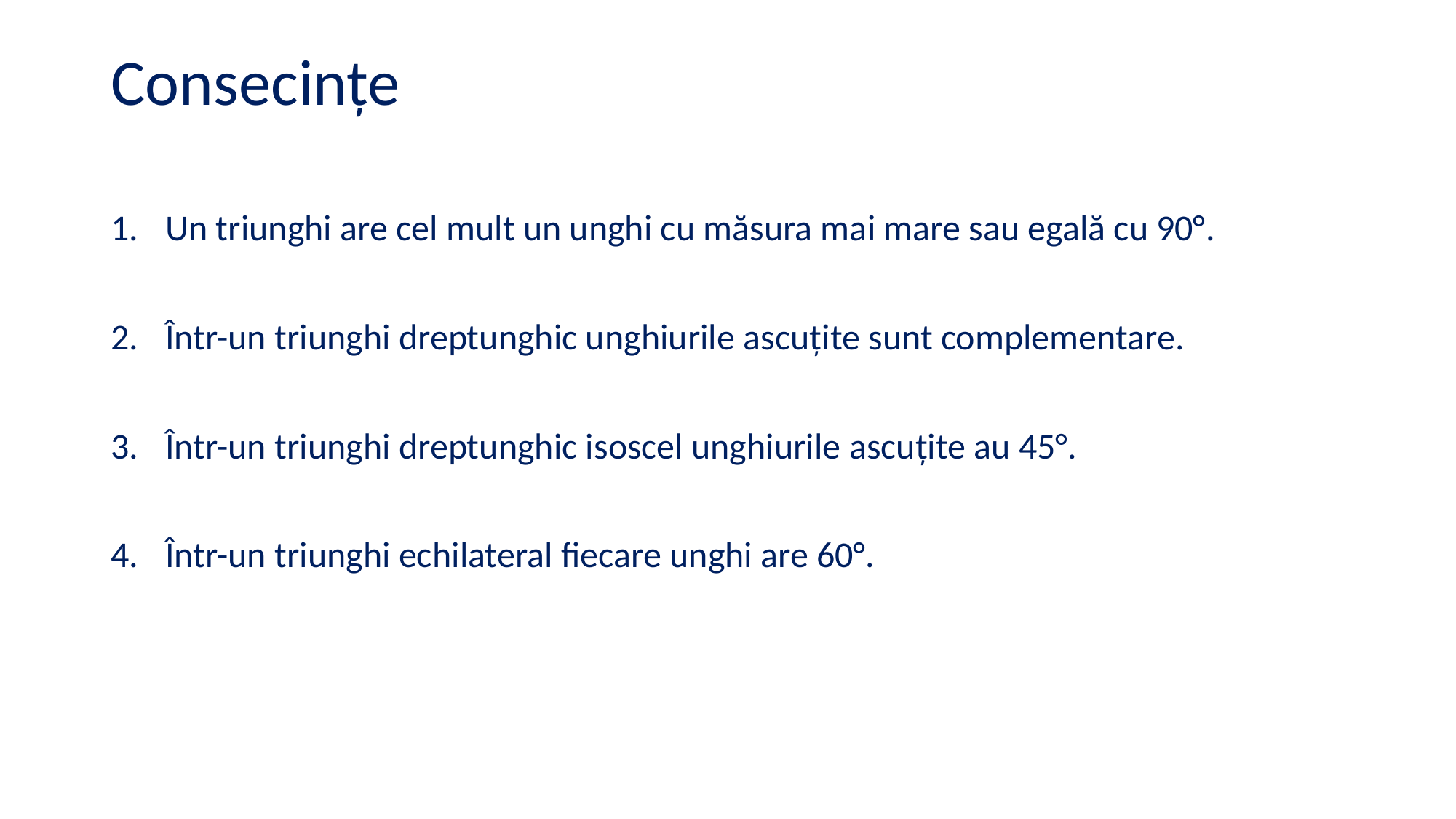

# Consecințe
Un triunghi are cel mult un unghi cu măsura mai mare sau egală cu 90°.

Într-un triunghi dreptunghic unghiurile ascuțite sunt complementare.

Într-un triunghi dreptunghic isoscel unghiurile ascuţite au 45°.

Într-un triunghi echilateral fiecare unghi are 60°.